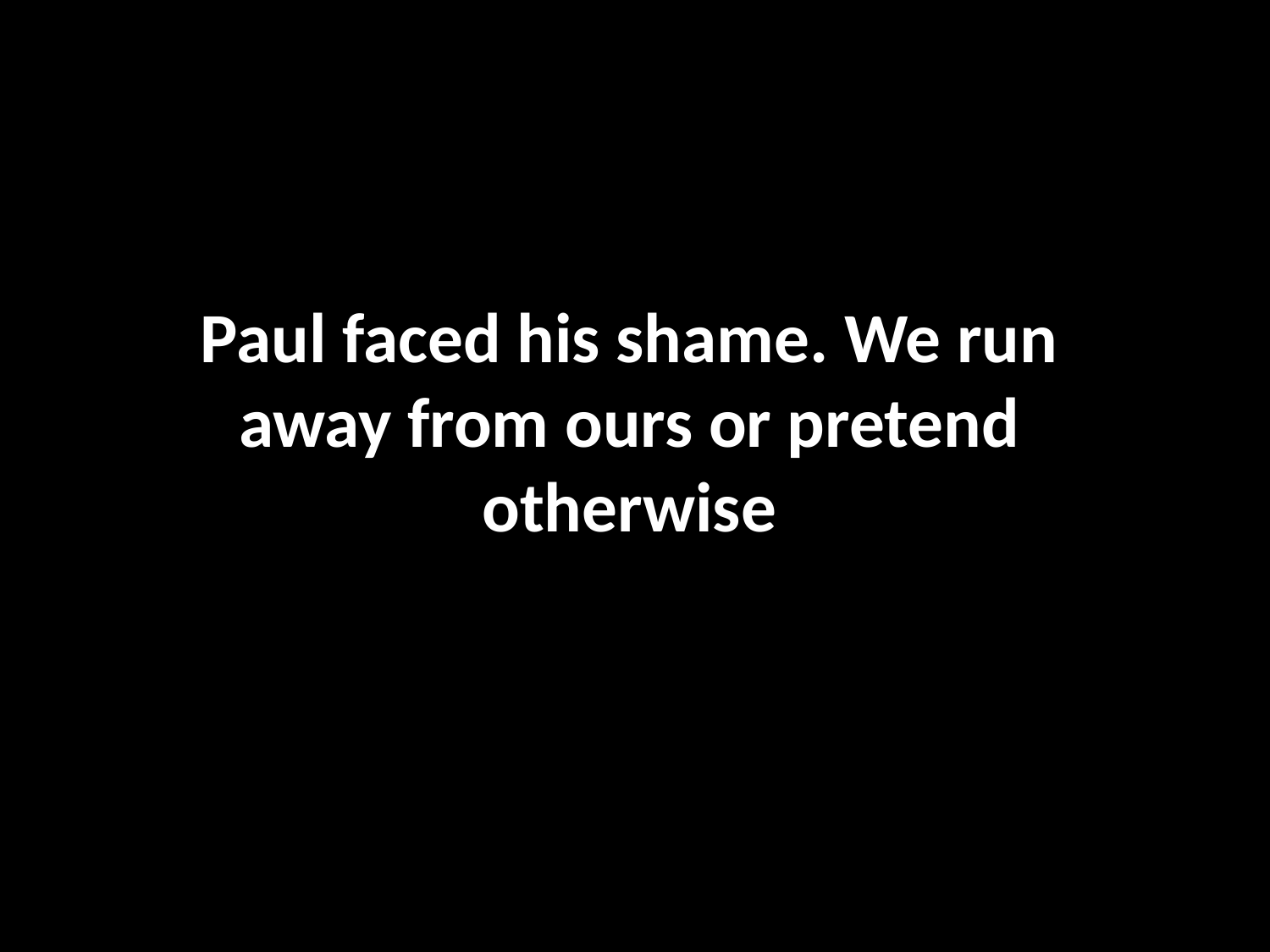

Paul faced his shame. We run away from ours or pretend otherwise
#